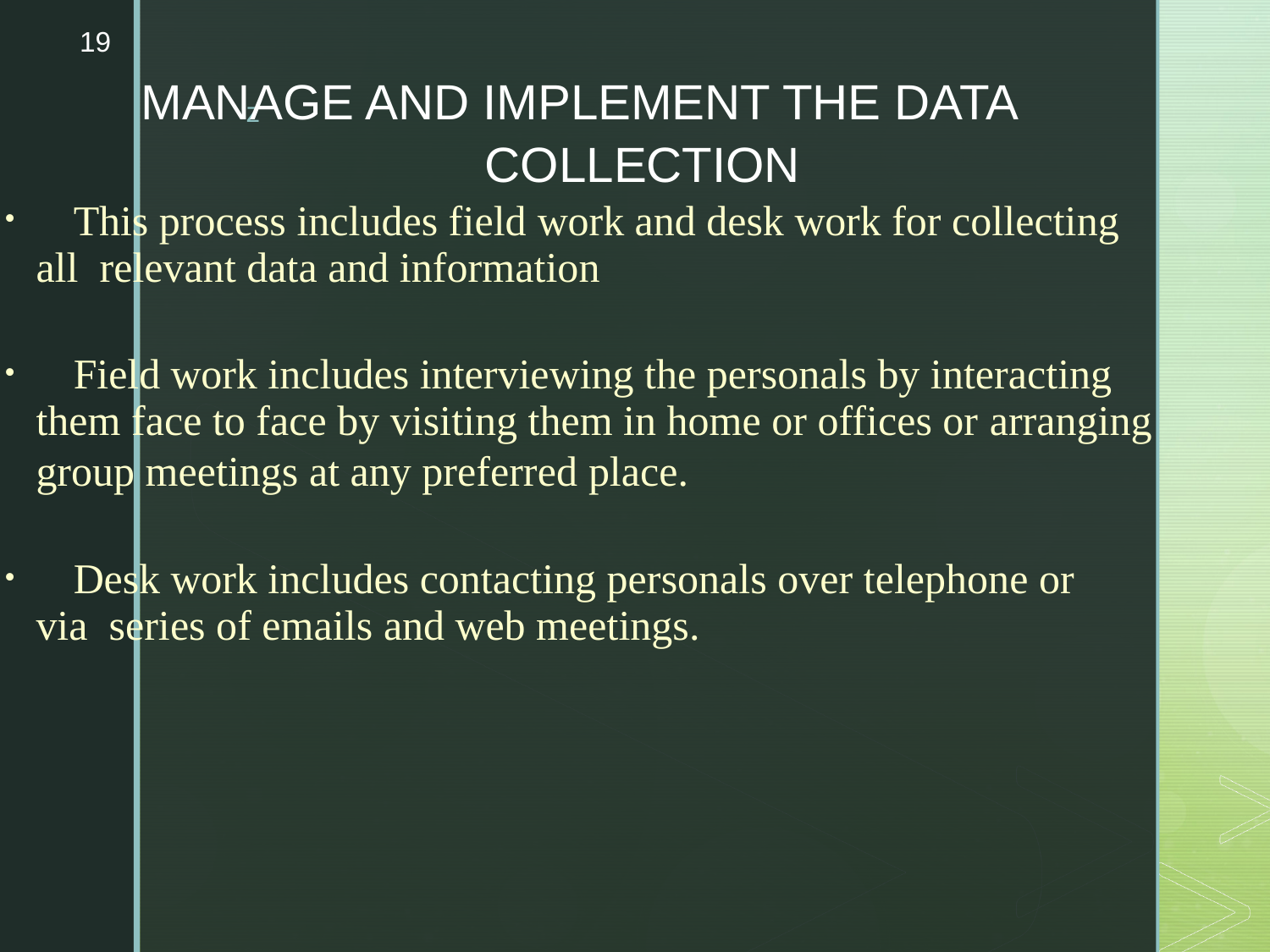

19
# MANAGE AND IMPLEMENT THE DATA  COLLECTION
	This process includes field work and desk work for collecting all  relevant data and information

	Field work includes interviewing the personals by interacting  them face to face by visiting them in home or offices or arranging
group meetings at any preferred place.

	Desk work includes contacting personals over telephone or via  series of emails and web meetings.